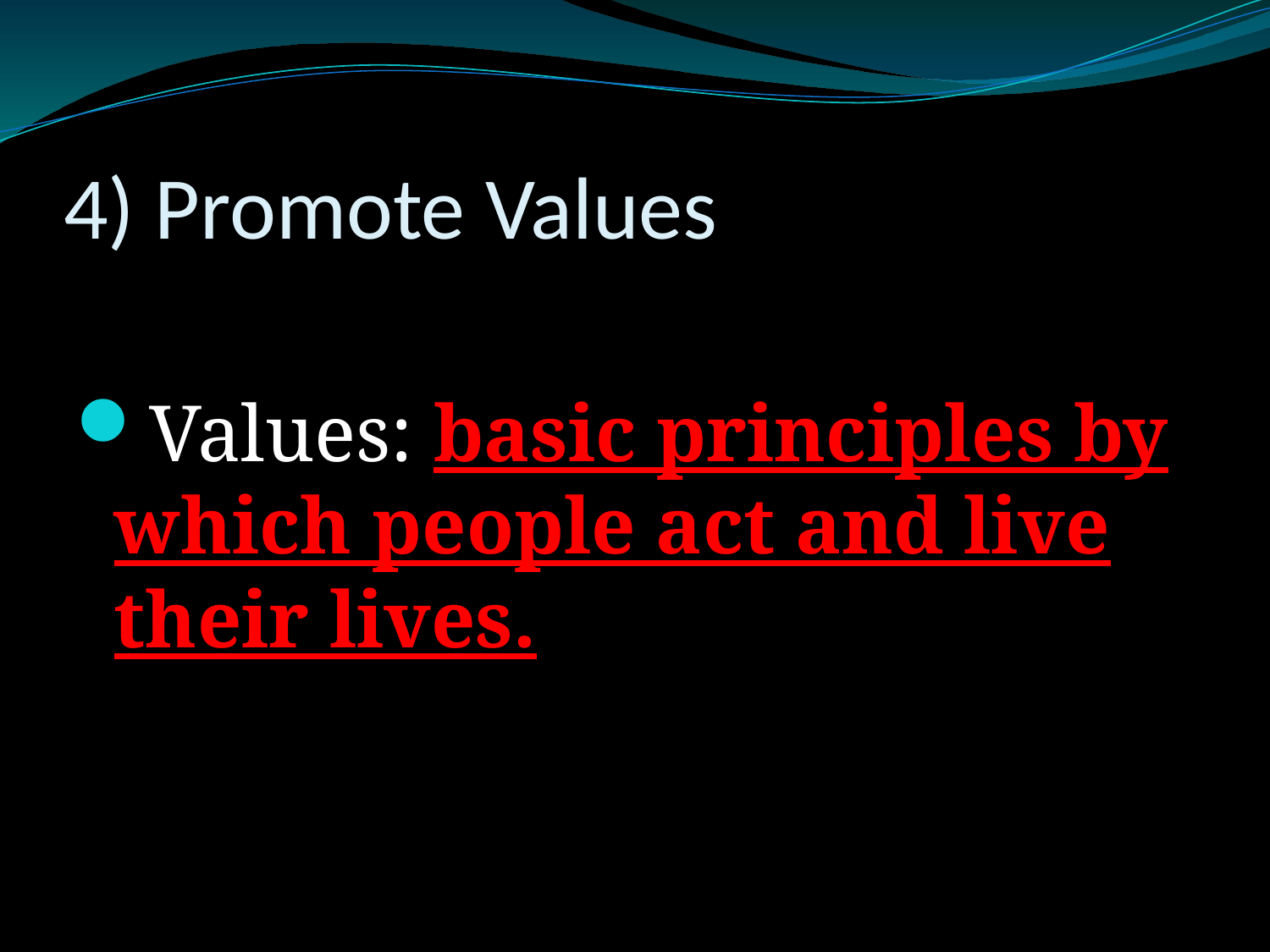

# 4) Promote Values

Values: basic principles by which people act and live their lives.